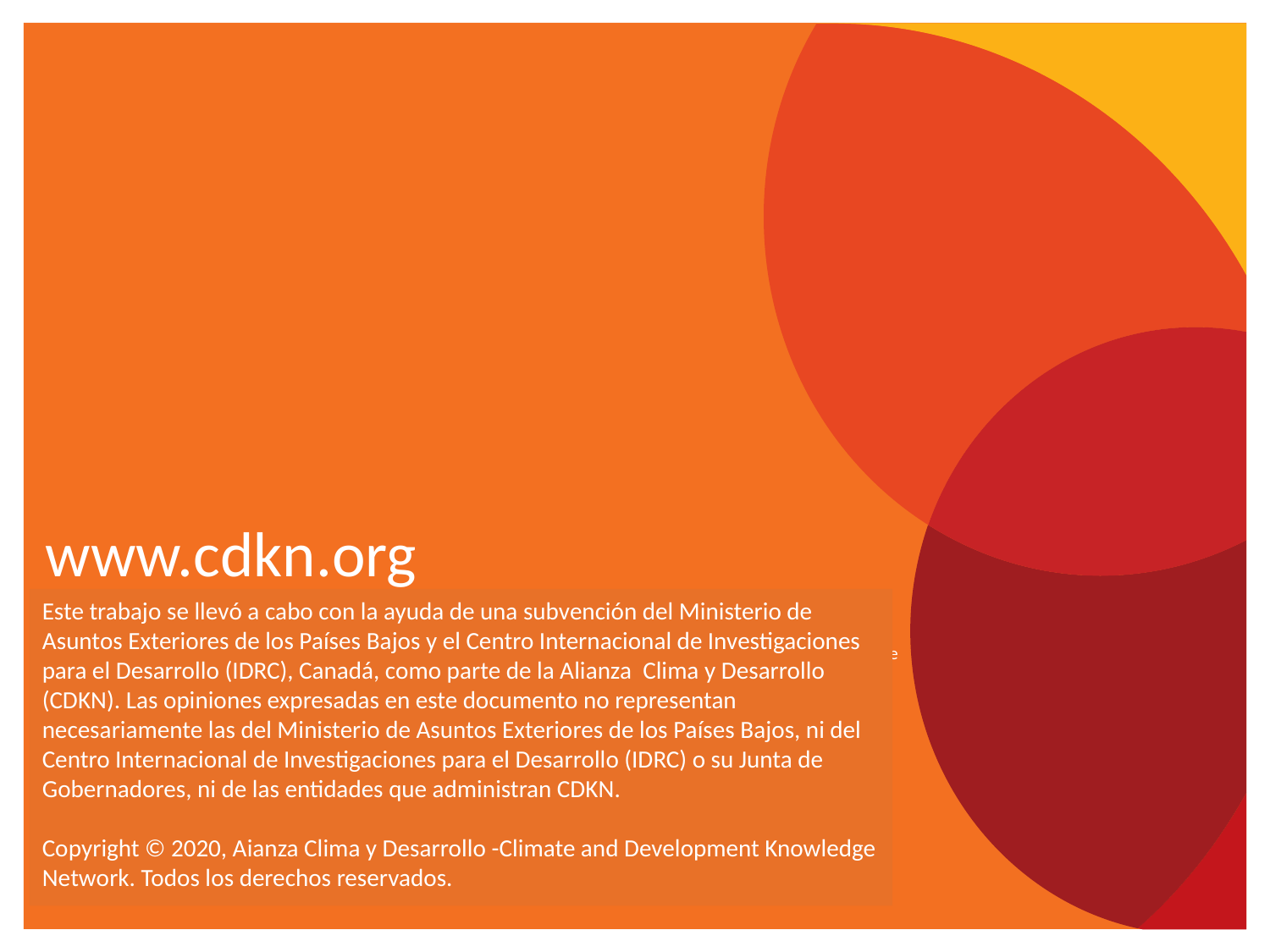

Este trabajo se llevó a cabo con la ayuda de una subvención del Ministerio de Asuntos Exteriores de los Países Bajos y el Centro Internacional de Investigaciones para el Desarrollo (IDRC), Canadá, como parte de la Alianza  Clima y Desarrollo (CDKN). Las opiniones expresadas en este documento no representan necesariamente las del Ministerio de Asuntos Exteriores de los Países Bajos, ni del Centro Internacional de Investigaciones para el Desarrollo (IDRC) o su Junta de Gobernadores, ni de las entidades que administran CDKN.

Copyright © 2020, Aianza Clima y Desarrollo -Climate and Development Knowledge Network. Todos los derechos reservados.